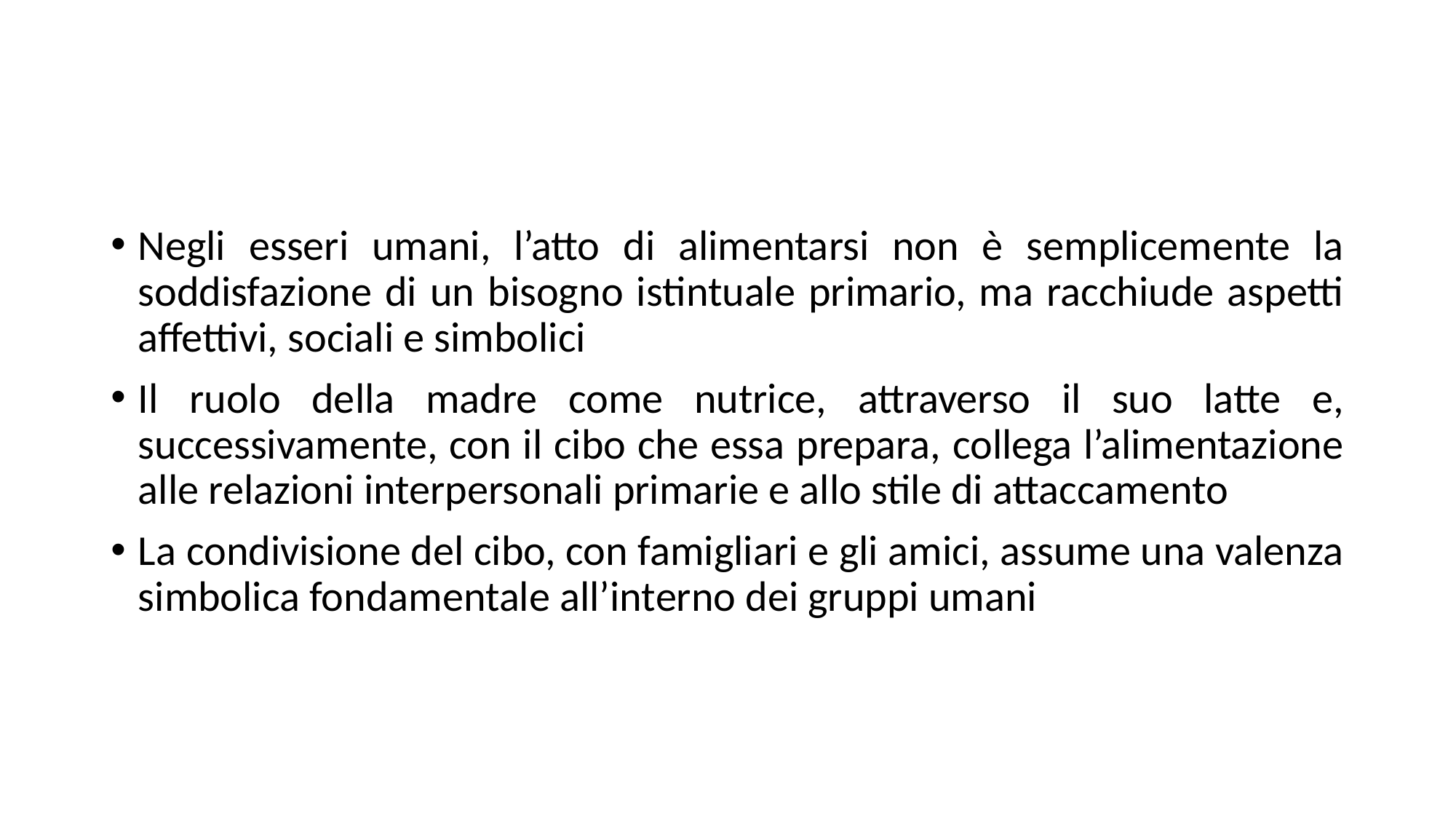

#
Negli esseri umani, l’atto di alimentarsi non è semplicemente la soddisfazione di un bisogno istintuale primario, ma racchiude aspetti affettivi, sociali e simbolici
Il ruolo della madre come nutrice, attraverso il suo latte e, successivamente, con il cibo che essa prepara, collega l’alimentazione alle relazioni interpersonali primarie e allo stile di attaccamento
La condivisione del cibo, con famigliari e gli amici, assume una valenza simbolica fondamentale all’interno dei gruppi umani